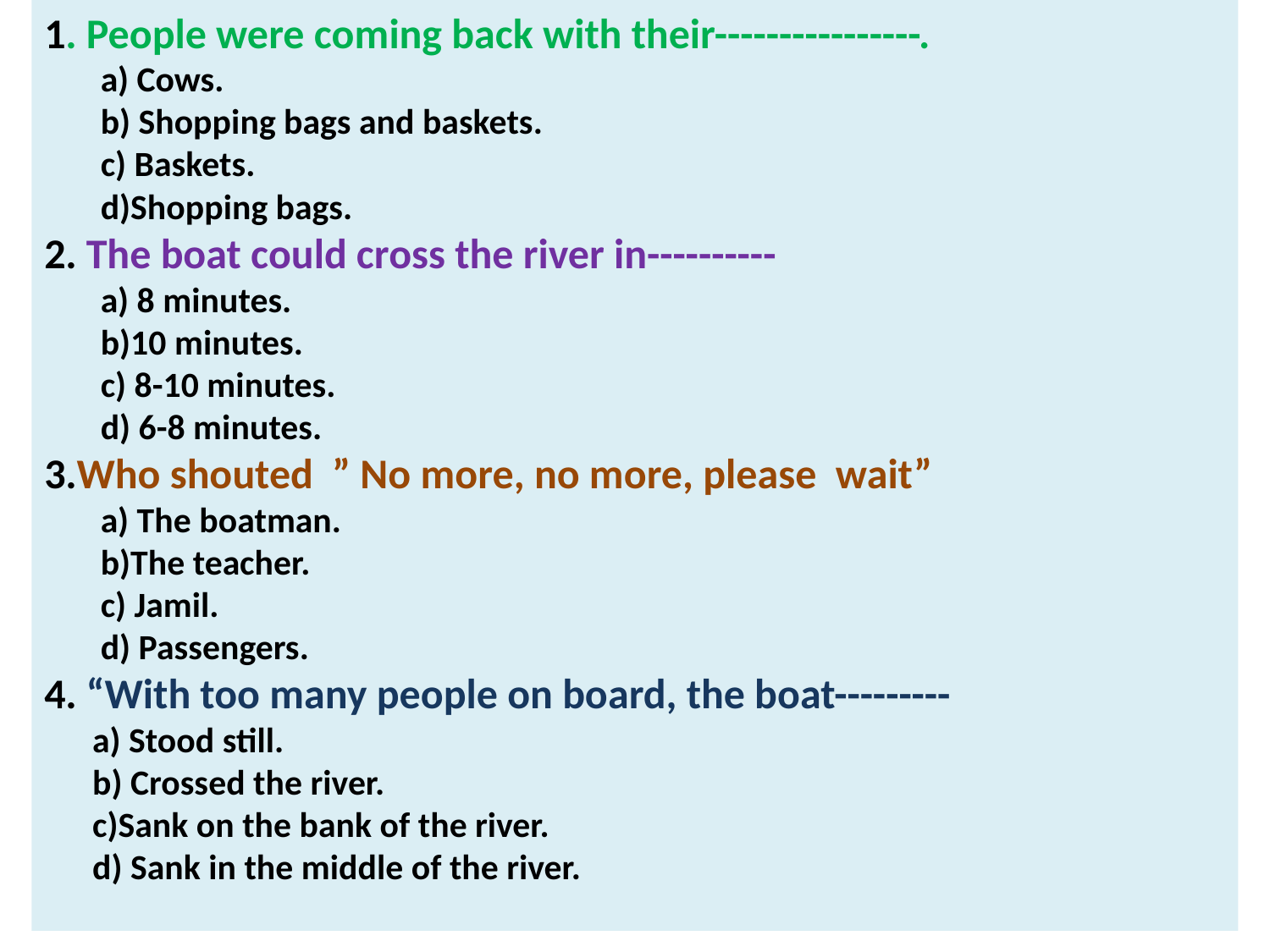

1. People were coming back with their----------------.
       a) Cows.
       b) Shopping bags and baskets.
       c) Baskets.
       d)Shopping bags.
2. The boat could cross the river in----------
       a) 8 minutes.
       b)10 minutes.
       c) 8-10 minutes.
       d) 6-8 minutes.
3.Who shouted  ” No more, no more, please  wait”
       a) The boatman.
       b)The teacher.
       c) Jamil.
       d) Passengers.
4. “With too many people on board, the boat---------
      a) Stood still.
      b) Crossed the river.
      c)Sank on the bank of the river.
      d) Sank in the middle of the river.